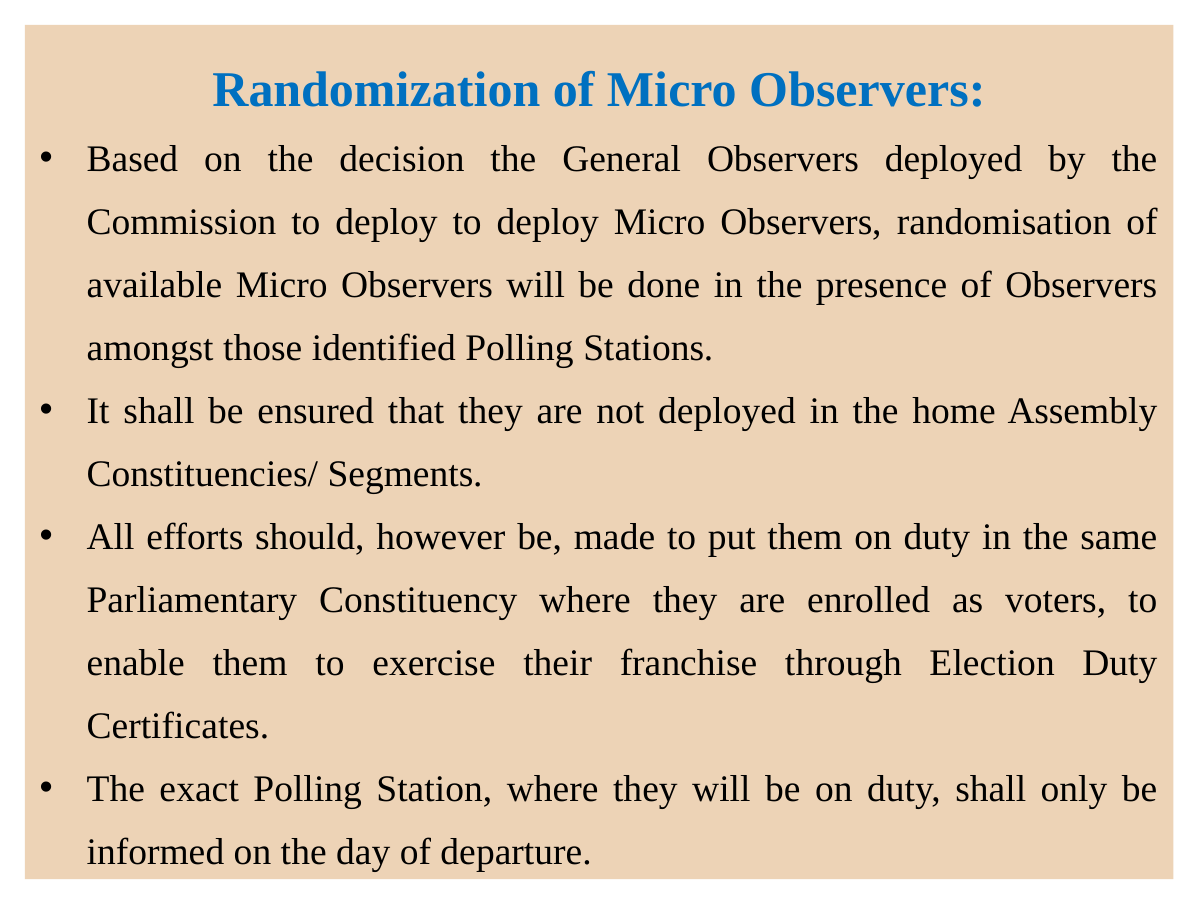

Randomization of Micro Observers:
Based on the decision the General Observers deployed by the Commission to deploy to deploy Micro Observers, randomisation of available Micro Observers will be done in the presence of Observers amongst those identified Polling Stations.
It shall be ensured that they are not deployed in the home Assembly Constituencies/ Segments.
All efforts should, however be, made to put them on duty in the same Parliamentary Constituency where they are enrolled as voters, to enable them to exercise their franchise through Election Duty Certificates.
The exact Polling Station, where they will be on duty, shall only be informed on the day of departure.